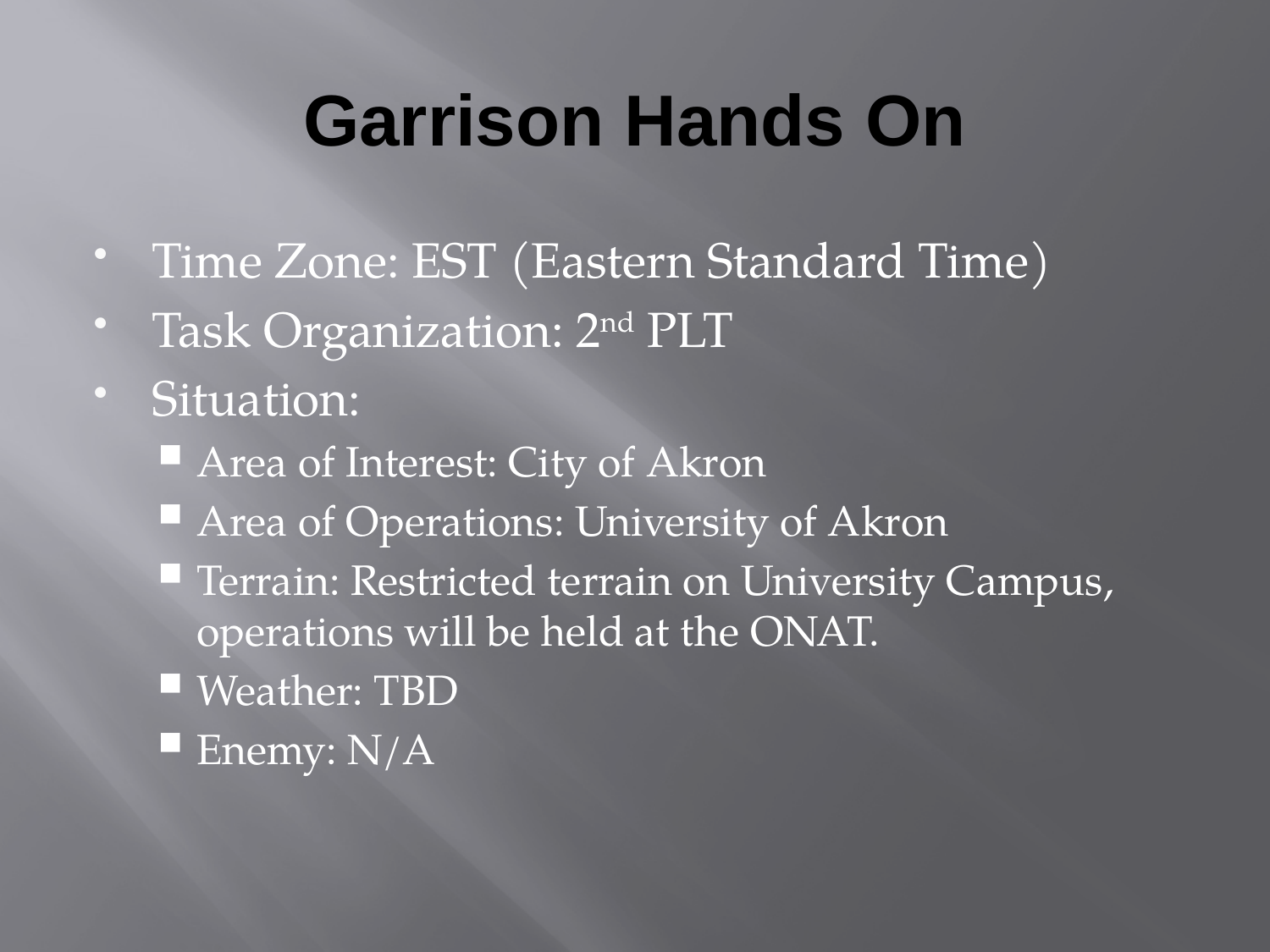

# Garrison Hands On
Time Zone: EST (Eastern Standard Time)
Task Organization: 2nd PLT
Situation:
Area of Interest: City of Akron
Area of Operations: University of Akron
Terrain: Restricted terrain on University Campus, operations will be held at the ONAT.
Weather: TBD
Enemy: N/A